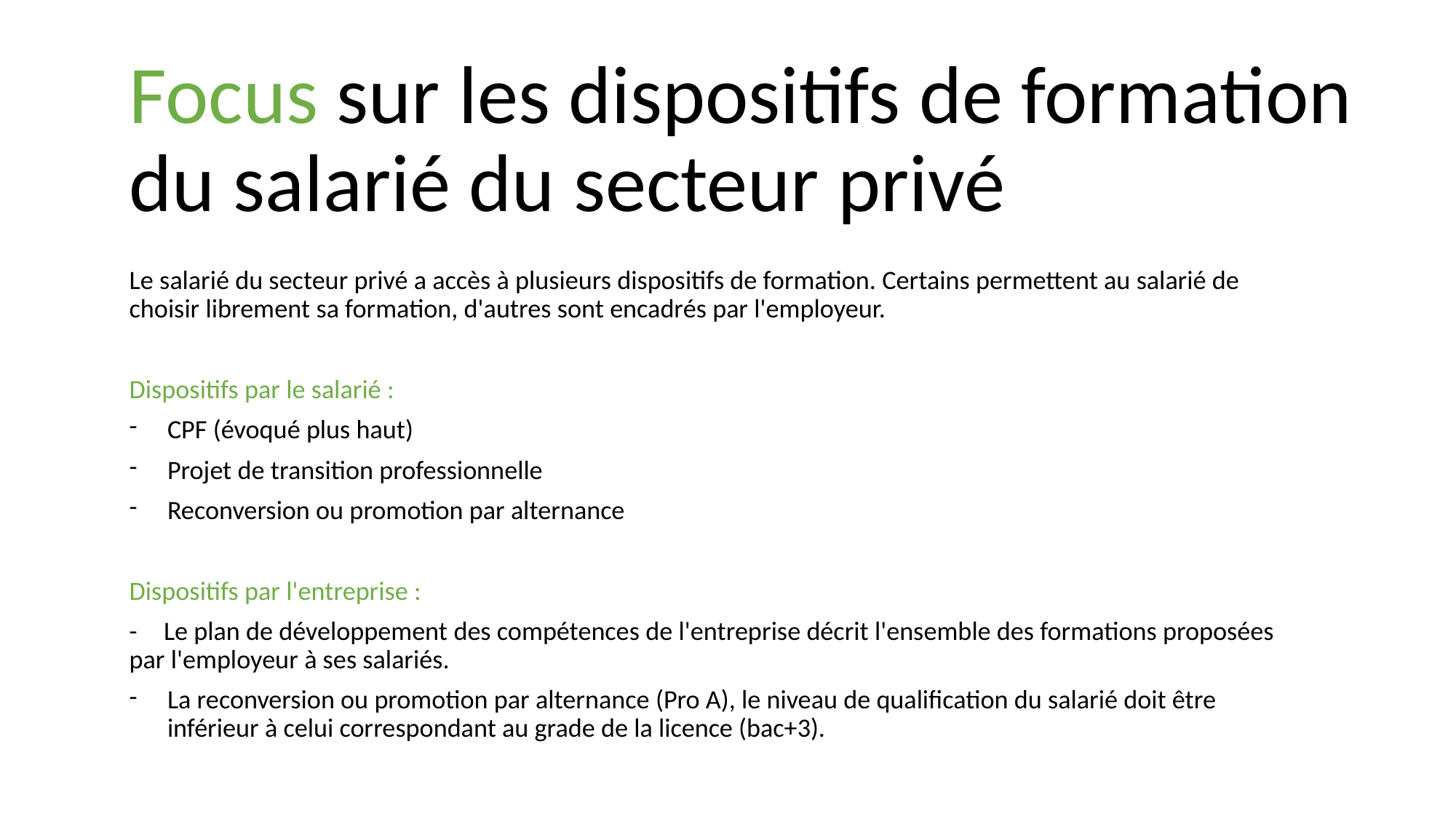

Focus sur les dispositifs de formation du salarié du secteur privé
Le salarié du secteur privé a accès à plusieurs dispositifs de formation. Certains permettent au salarié de choisir librement sa formation, d'autres sont encadrés par l'employeur.

Dispositifs par le salarié :
CPF (évoqué plus haut)
Projet de transition professionnelle
Reconversion ou promotion par alternance

Dispositifs par l'entreprise :
- Le plan de développement des compétences de l'entreprise décrit l'ensemble des formations proposées par l'employeur à ses salariés.
La reconversion ou promotion par alternance (Pro A), le niveau de qualification du salarié doit être inférieur à celui correspondant au grade de la licence (bac+3).